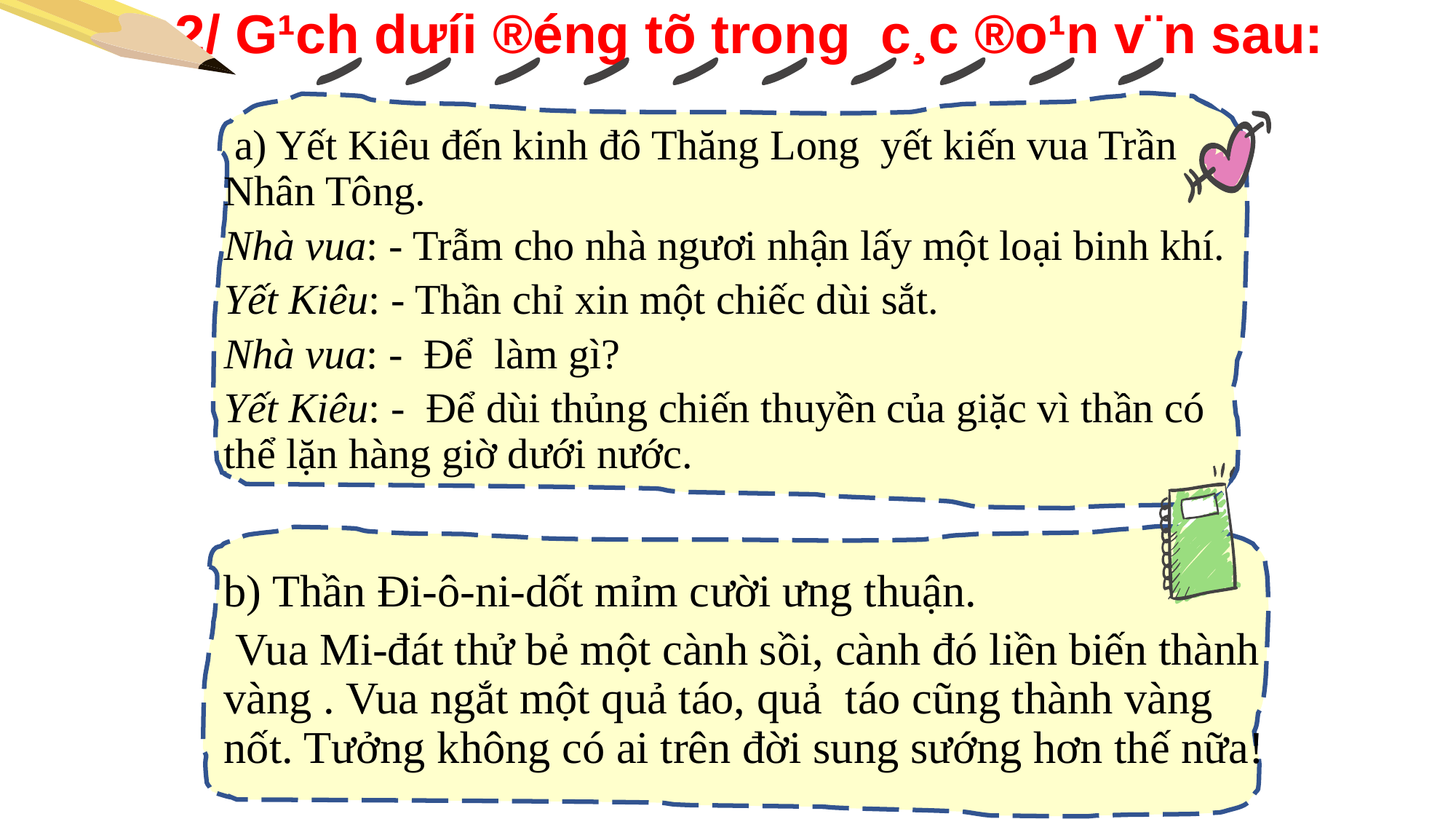

2/ G¹ch d­ưíi ®éng tõ trong  c¸c ®o¹n v¨n sau:
 a) Yết Kiêu đến kinh đô Thăng Long  yết kiến vua Trần Nhân Tông.
Nhà vua: - Trẫm cho nhà ngươi nhận lấy một loại binh khí.
Yết Kiêu: - Thần chỉ xin một chiếc dùi sắt.
Nhà vua: -  Để  làm gì?
Yết Kiêu: -  Để dùi thủng chiến thuyền của giặc vì thần có thể lặn hàng giờ dưới nước.

b) Thần Đi-ô-ni-dốt mỉm cười ưng thuận.
 Vua Mi-đát thử bẻ một cành sồi, cành đó liền biến thành vàng . Vua ngắt một quả táo, quả  táo cũng thành vàng nốt. Tưởng không có ai trên đời sung sướng hơn thế nữa!